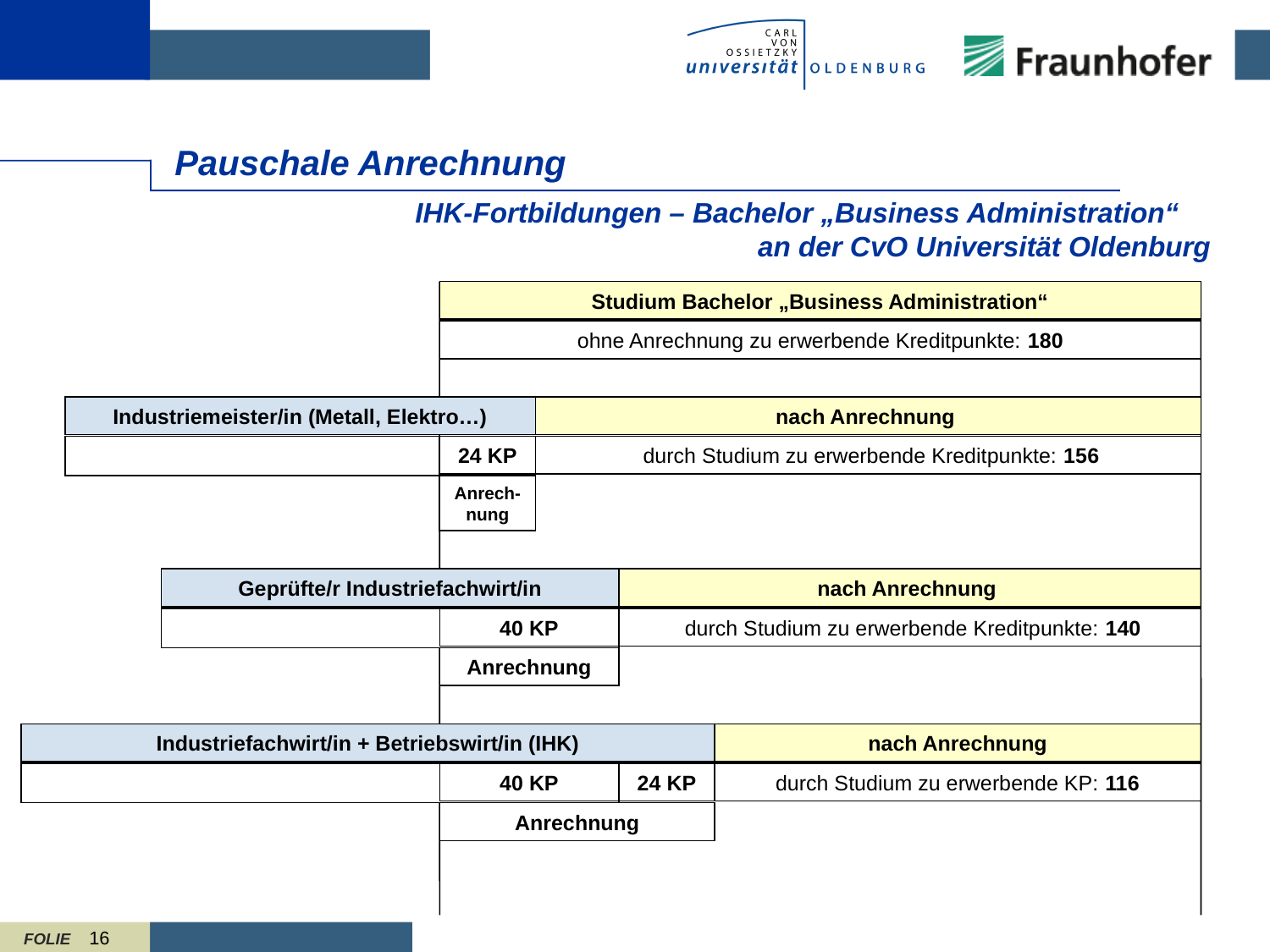

# Pauschale Anrechnung
IHK-Fortbildungen – Bachelor „Business Administration“                an der CvO Universität Oldenburg

Studium Bachelor „Business Administration“

 ohne Anrechnung zu erwerbende Kreditpunkte: 180
Industriemeister/in (Metall, Elektro…)
nach Anrechnung

24 KP
 durch Studium zu erwerbende Kreditpunkte: 156
Anrech-nung
Geprüfte/r Industriefachwirt/in
nach Anrechnung

40 KP
 durch Studium zu erwerbende Kreditpunkte: 140
Anrechnung
Industriefachwirt/in + Betriebswirt/in (IHK)
nach Anrechnung

40 KP
24 KP
durch Studium zu erwerbende KP: 116
Anrechnung
16